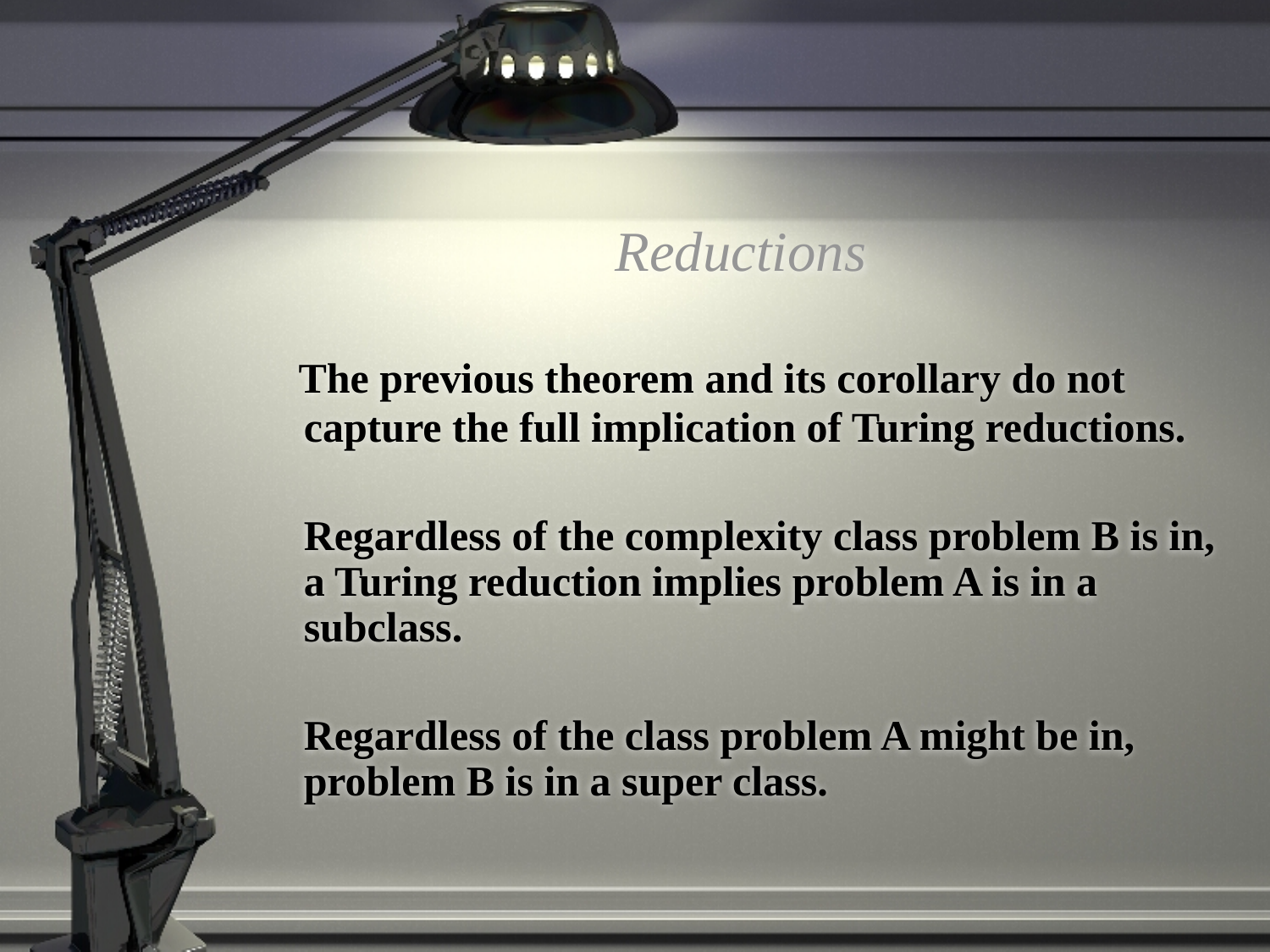

# Reductions
   The previous theorem and its corollary do not capture the full implication of Turing reductions.

  	Regardless of the complexity class problem B is in, a Turing reduction implies problem A is in a subclass.

   	Regardless of the class problem A might be in, problem B is in a super class.